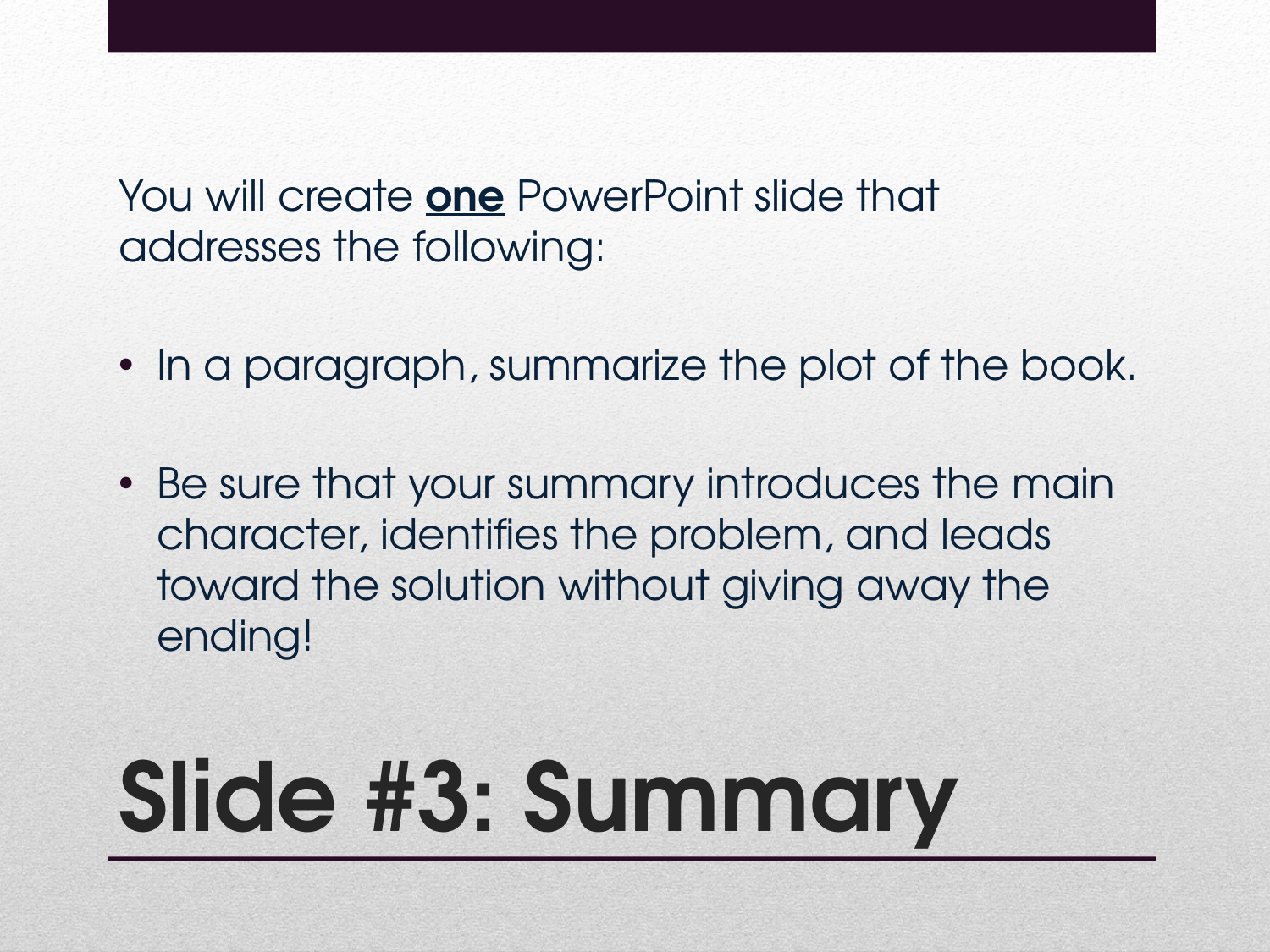

You will create one PowerPoint slide that addresses the following:

In a paragraph, summarize the plot of the book.

Be sure that your summary introduces the main character, identifies the problem, and leads toward the solution without giving away the ending!
# Slide #3: Summary